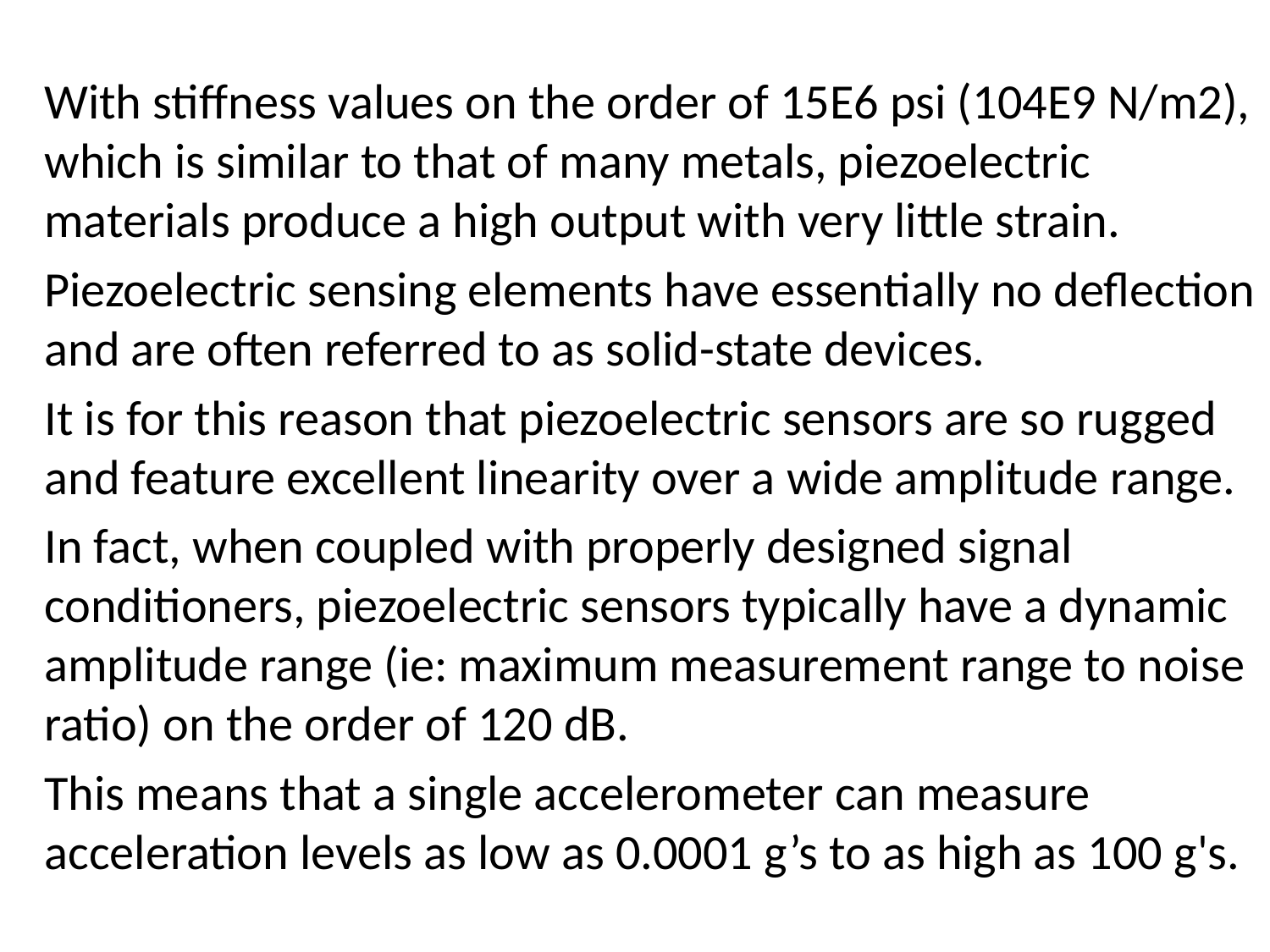

With stiffness values on the order of 15E6 psi (104E9 N/m2), which is similar to that of many metals, piezoelectric materials produce a high output with very little strain.
Piezoelectric sensing elements have essentially no deflection and are often referred to as solid-state devices.
It is for this reason that piezoelectric sensors are so rugged and feature excellent linearity over a wide amplitude range.
In fact, when coupled with properly designed signal conditioners, piezoelectric sensors typically have a dynamic amplitude range (ie: maximum measurement range to noise ratio) on the order of 120 dB.
This means that a single accelerometer can measure acceleration levels as low as 0.0001 g’s to as high as 100 g's.